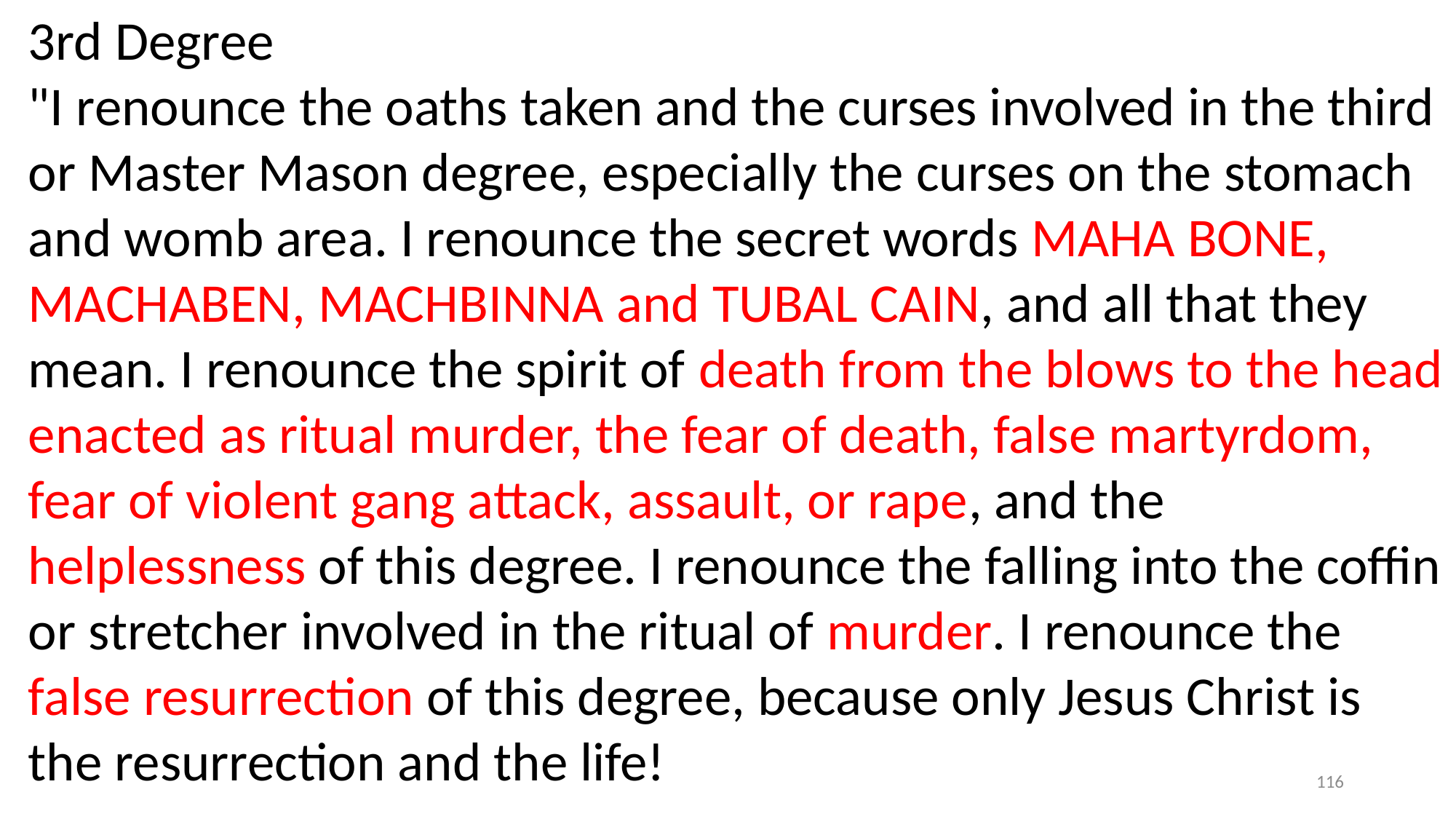

3rd Degree
"I renounce the oaths taken and the curses involved in the third or Master Mason degree, especially the curses on the stomach and womb area. I renounce the secret words MAHA BONE, MACHABEN, MACHBINNA and TUBAL CAIN, and all that they mean. I renounce the spirit of death from the blows to the head enacted as ritual murder, the fear of death, false martyrdom, fear of violent gang attack, assault, or rape, and the helplessness of this degree. I renounce the falling into the coffin or stretcher involved in the ritual of murder. I renounce the false resurrection of this degree, because only Jesus Christ is the resurrection and the life!
116